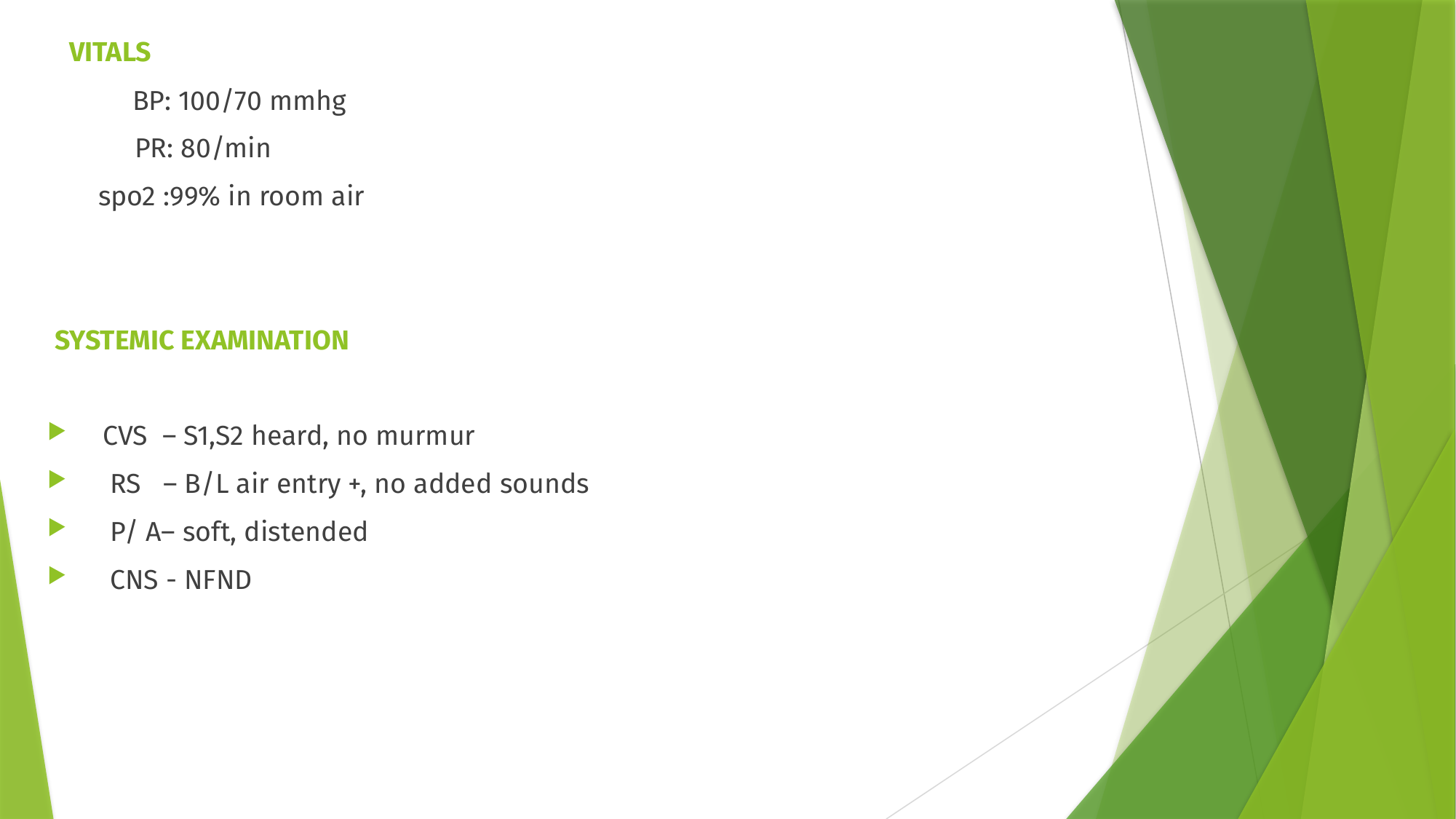

VITALS
             BP: 100/70 mmhg
            PR: 80/min
       spo2 :99% in room air

 SYSTEMIC EXAMINATION

  CVS  – S1,S2 heard, no murmur
   RS   – B/L air entry +, no added sounds
   P/ A– soft, distended
   CNS - NFND